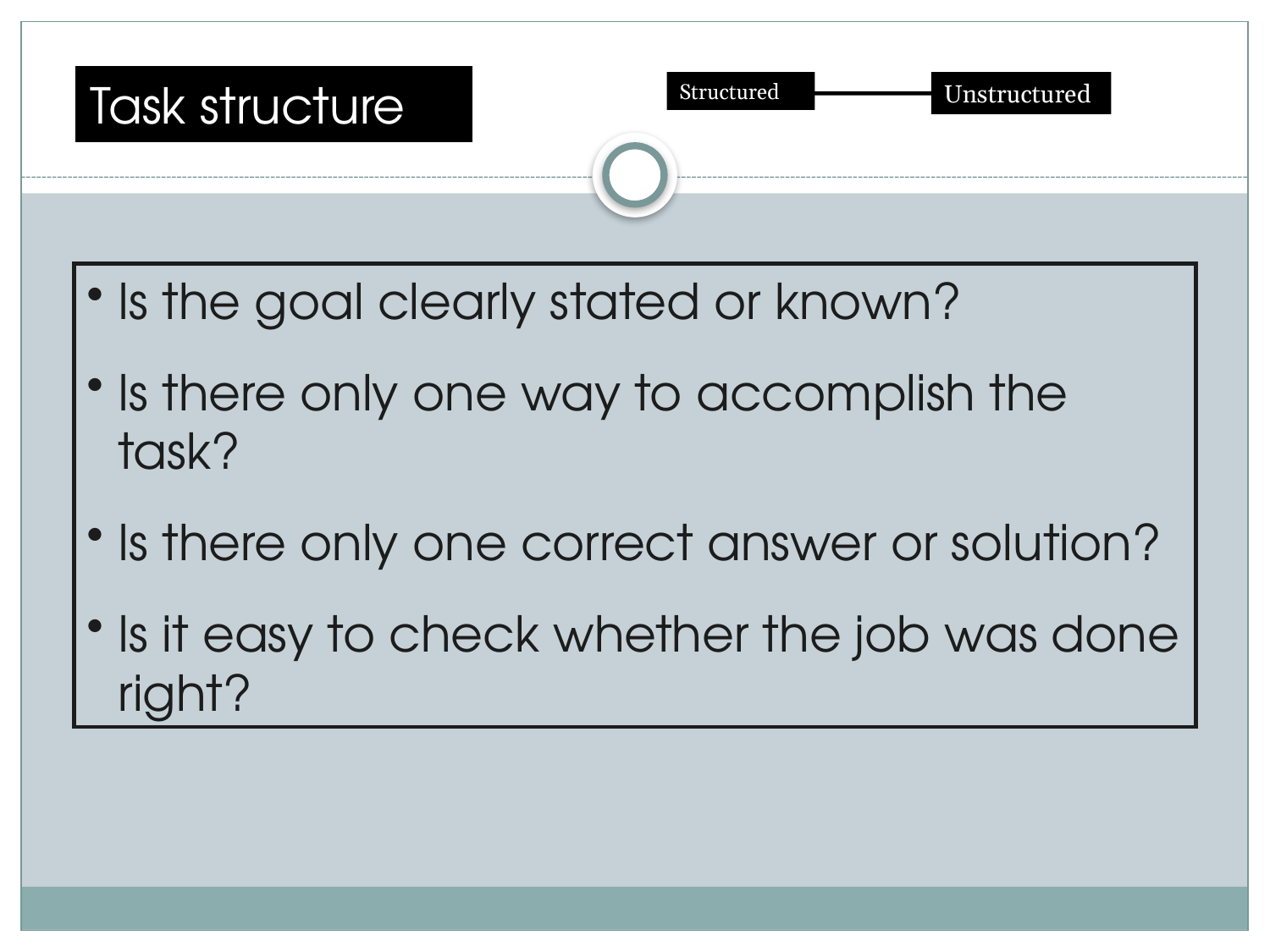

Task structure
Structured
Unstructured

Is the goal clearly stated or known?
Is there only one way to accomplish the task?
Is there only one correct answer or solution?
Is it easy to check whether the job was done right?